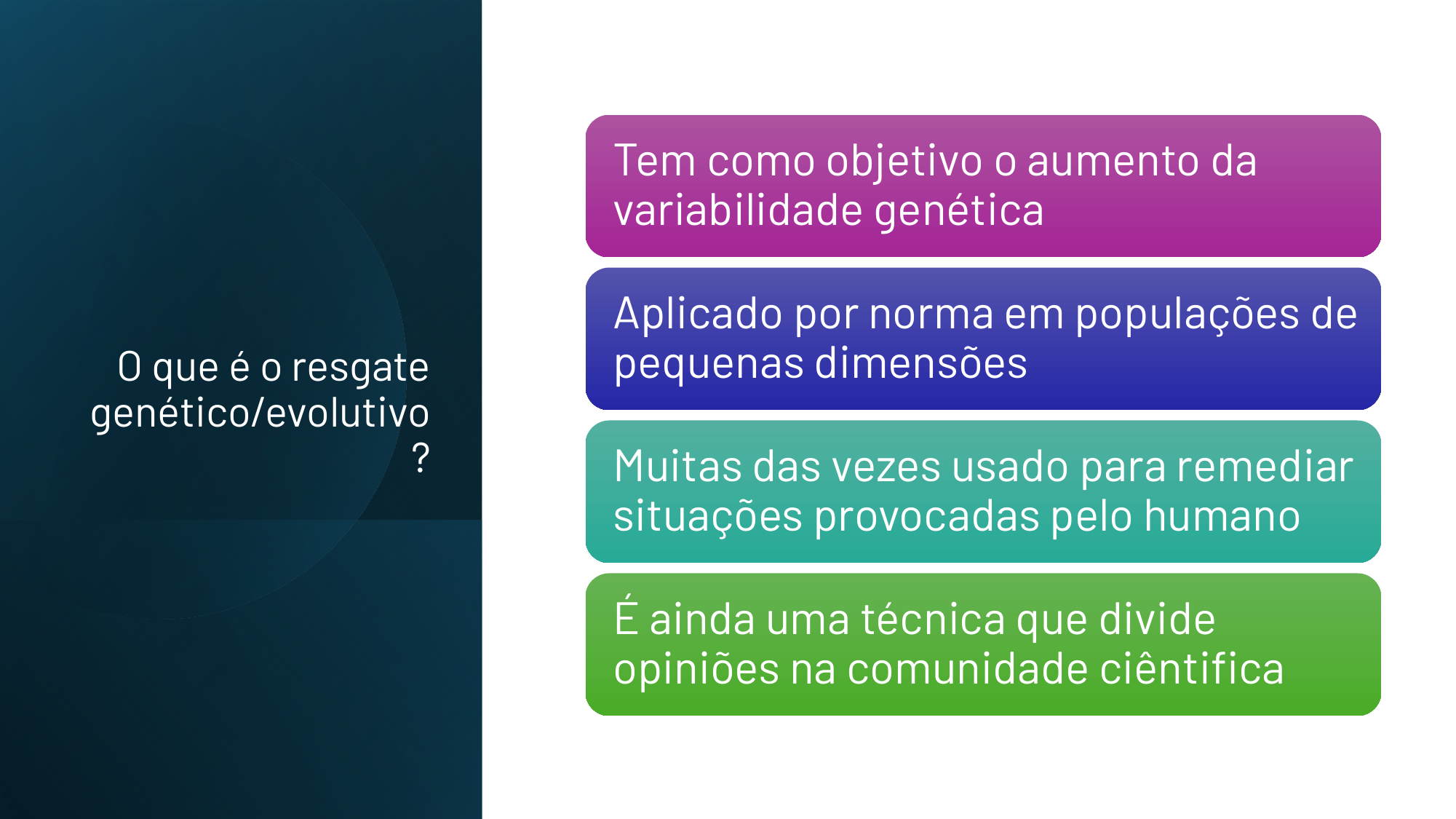

Tem como objetivo o aumento da variabilidade genética
Aplicado por norma em populações de pequenas dimensões
Muitas das vezes usado para remediar situações provocadas pelo humano
É ainda uma técnica que divide opiniões na comunidade ciêntifica

# O que é o resgate genético/evolutivo?